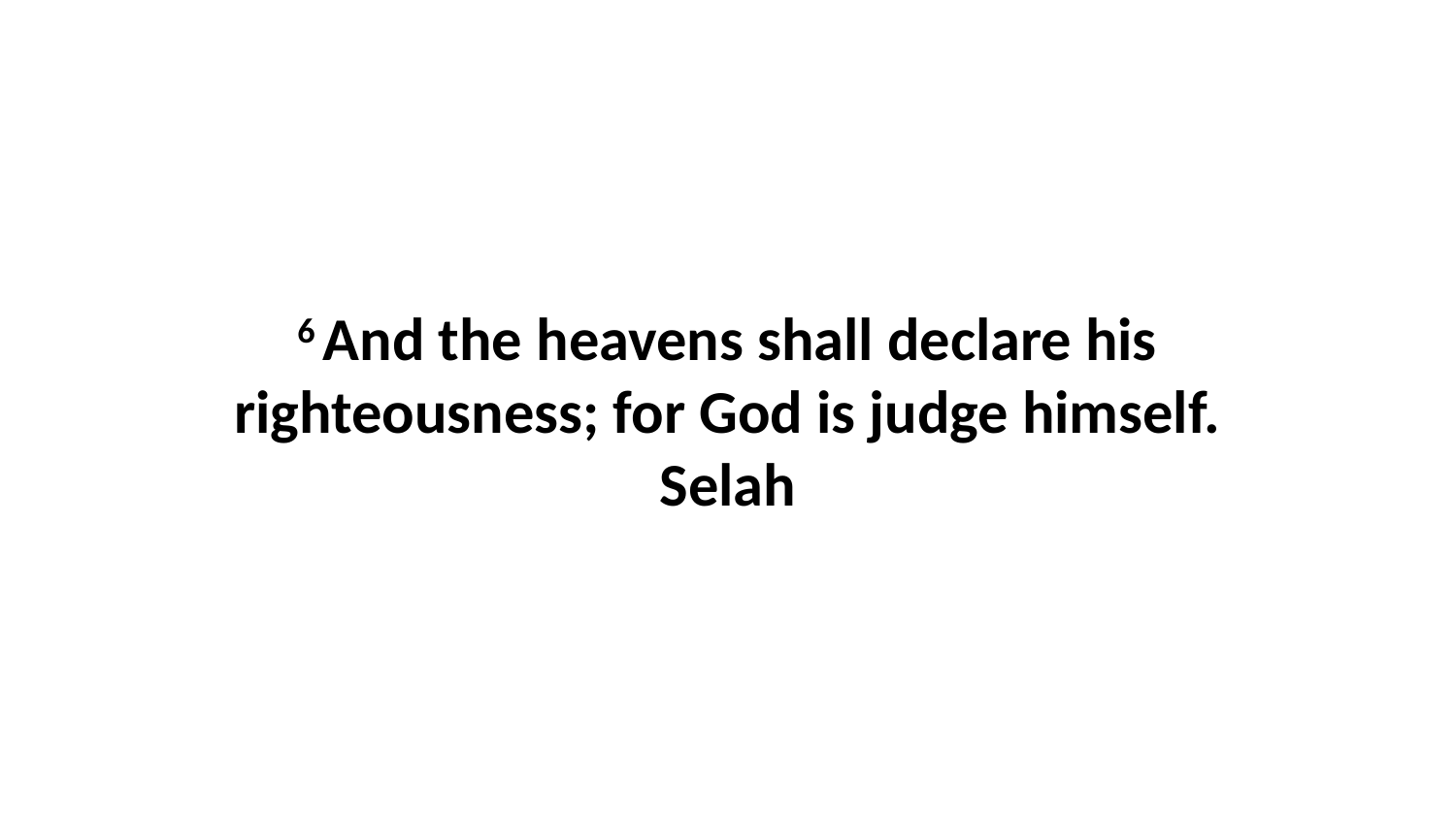

6 And the heavens shall declare his righteousness; for God is judge himself. Selah